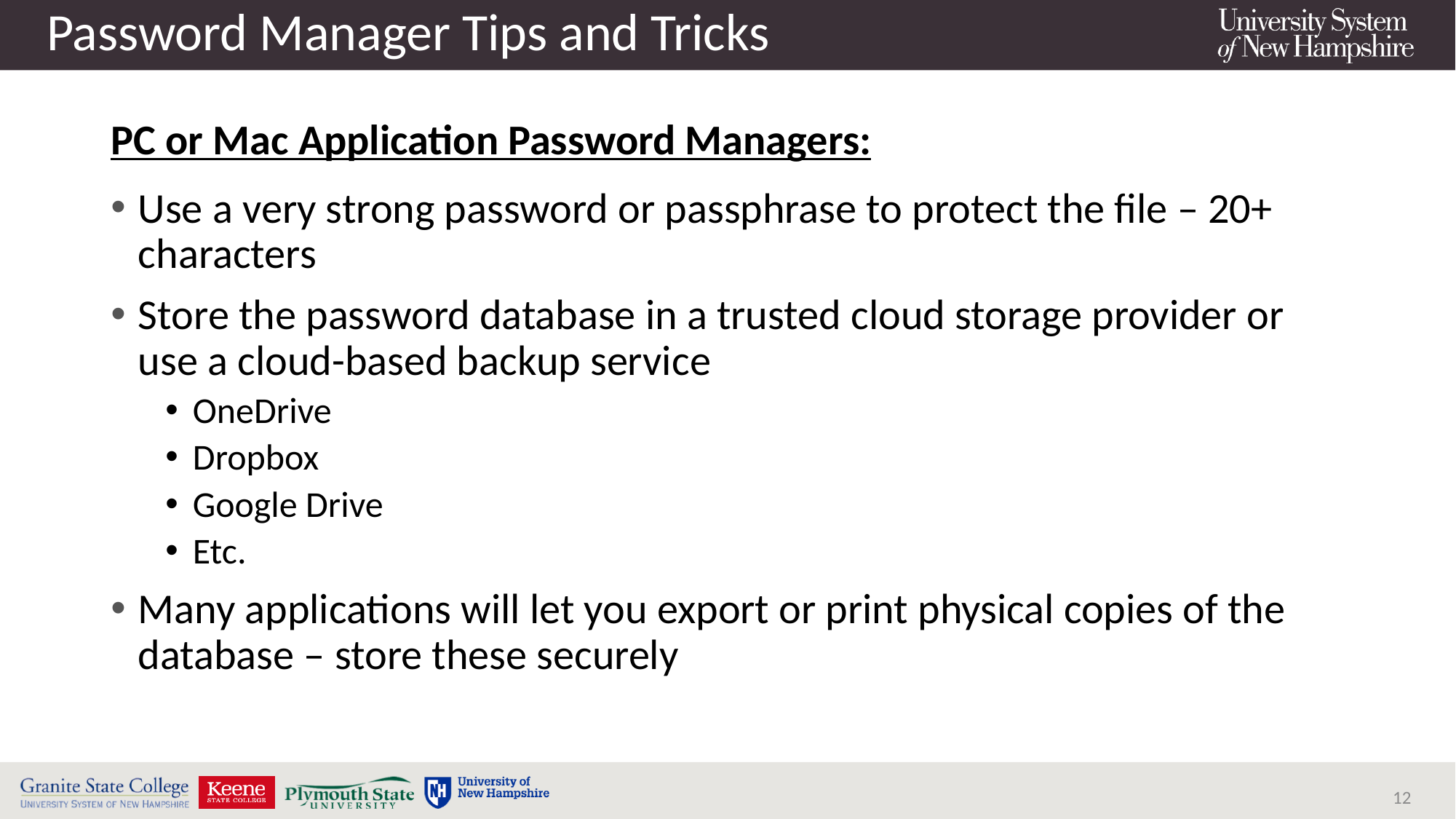

# Password Manager Tips and Tricks
PC or Mac Application Password Managers:
Use a very strong password or passphrase to protect the file – 20+ characters
Store the password database in a trusted cloud storage provider or use a cloud-based backup service
OneDrive
Dropbox
Google Drive
Etc.
Many applications will let you export or print physical copies of the database – store these securely
12